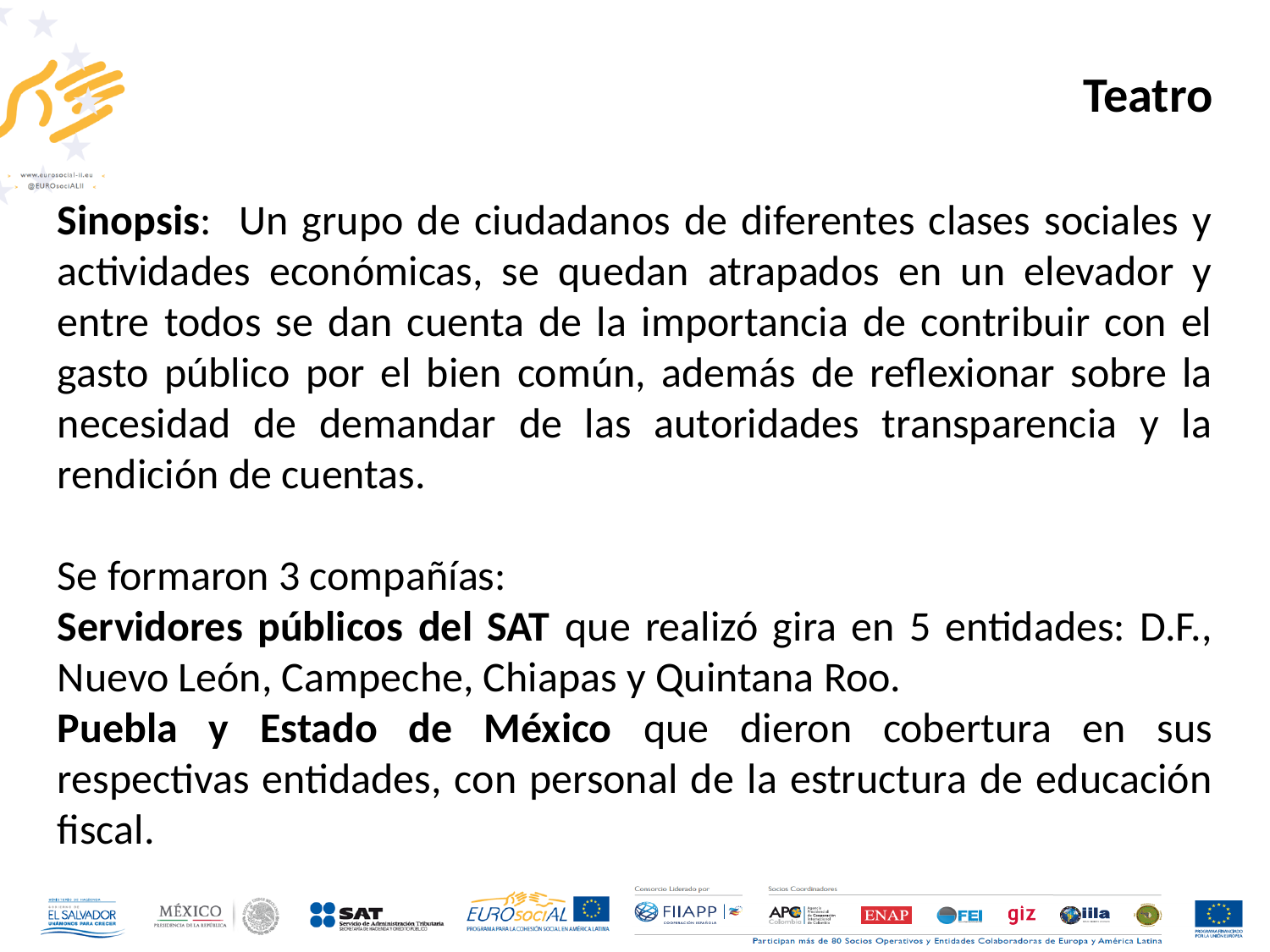

Teatro
Sinopsis:  Un grupo de ciudadanos de diferentes clases sociales y actividades económicas, se quedan atrapados en un elevador y entre todos se dan cuenta de la importancia de contribuir con el gasto público por el bien común, además de reflexionar sobre la necesidad de demandar de las autoridades transparencia y la rendición de cuentas.

Se formaron 3 compañías:
Servidores públicos del SAT que realizó gira en 5 entidades: D.F., Nuevo León, Campeche, Chiapas y Quintana Roo.
Puebla y Estado de México que dieron cobertura en sus respectivas entidades, con personal de la estructura de educación fiscal.